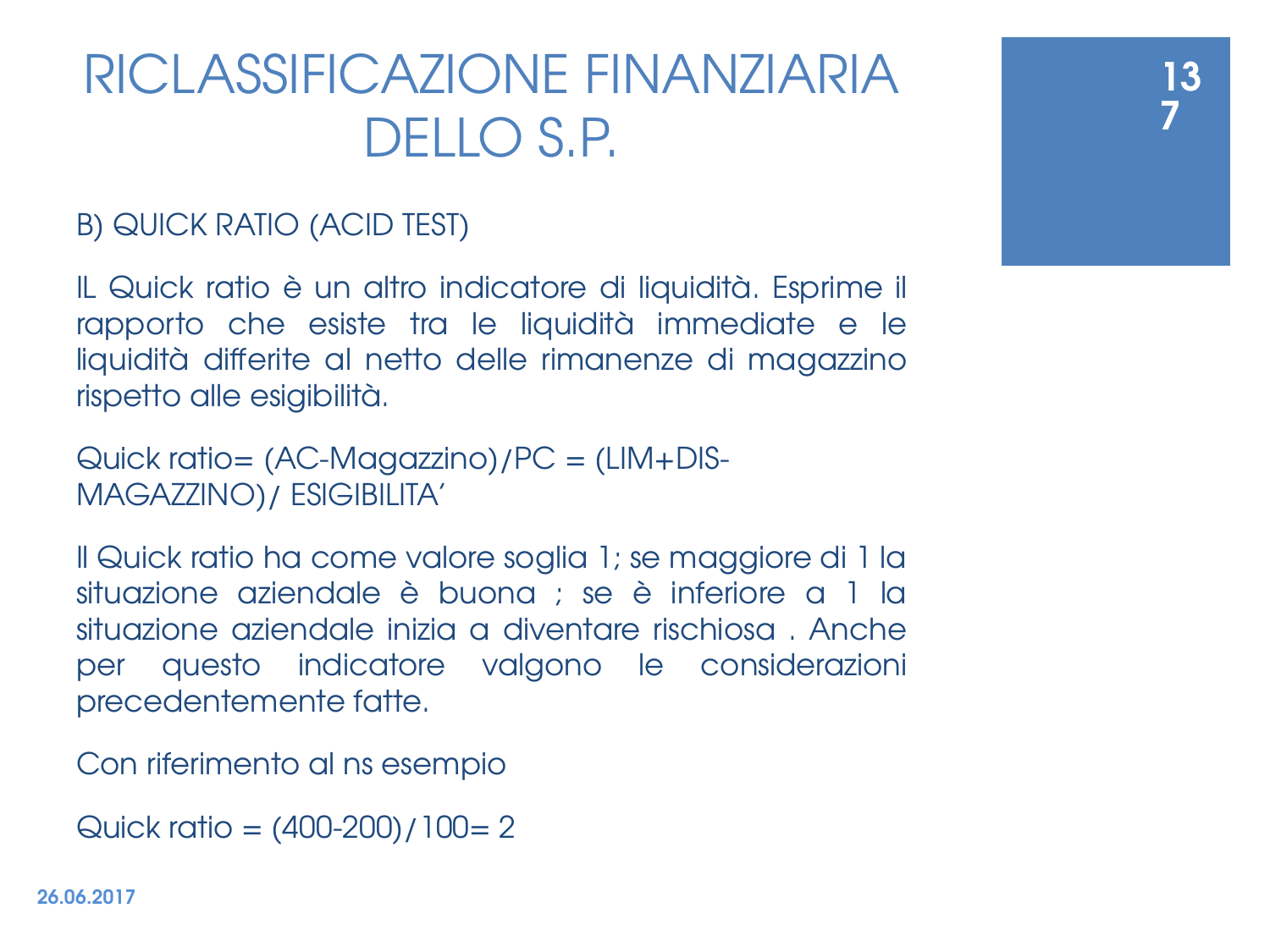

137
# RICLASSIFICAZIONE FINANZIARIA DELLO S.P.
B) QUICK RATIO (ACID TEST)
IL Quick ratio è un altro indicatore di liquidità. Esprime il rapporto che esiste tra le liquidità immediate e le liquidità differite al netto delle rimanenze di magazzino rispetto alle esigibilità.
Quick ratio= (AC-Magazzino)/PC = (LIM+DIS-MAGAZZINO)/ ESIGIBILITA’
Il Quick ratio ha come valore soglia 1; se maggiore di 1 la situazione aziendale è buona ; se è inferiore a 1 la situazione aziendale inizia a diventare rischiosa . Anche per questo indicatore valgono le considerazioni precedentemente fatte.
Con riferimento al ns esempio
Quick ratio = (400-200)/100= 2
26.06.2017